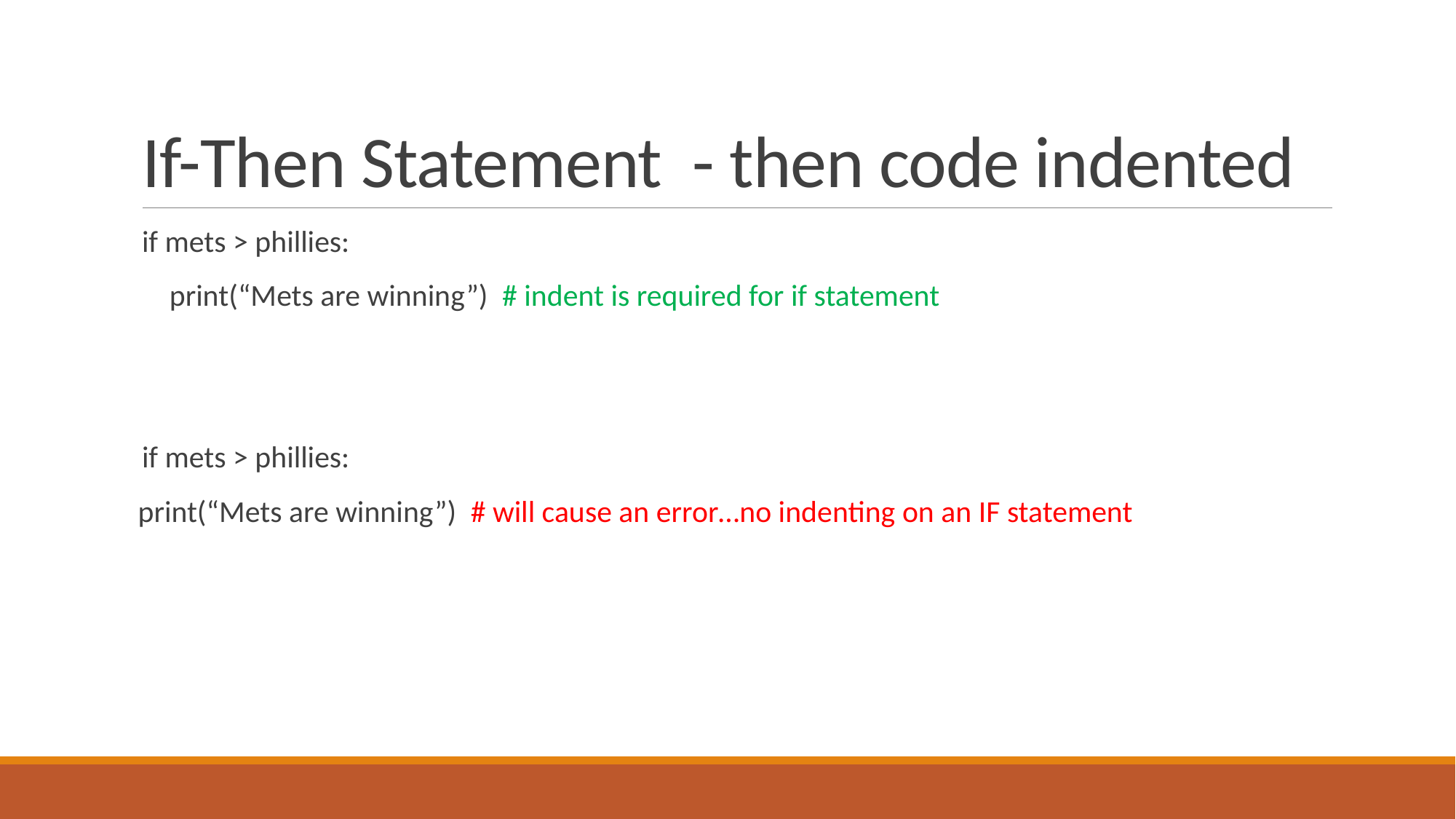

# If-Then Statement  - then code indented
if mets > phillies:
    print(“Mets are winning”)  # indent is required for if statement

if mets > phillies:
 print(“Mets are winning”)  # will cause an error…no indenting on an IF statement